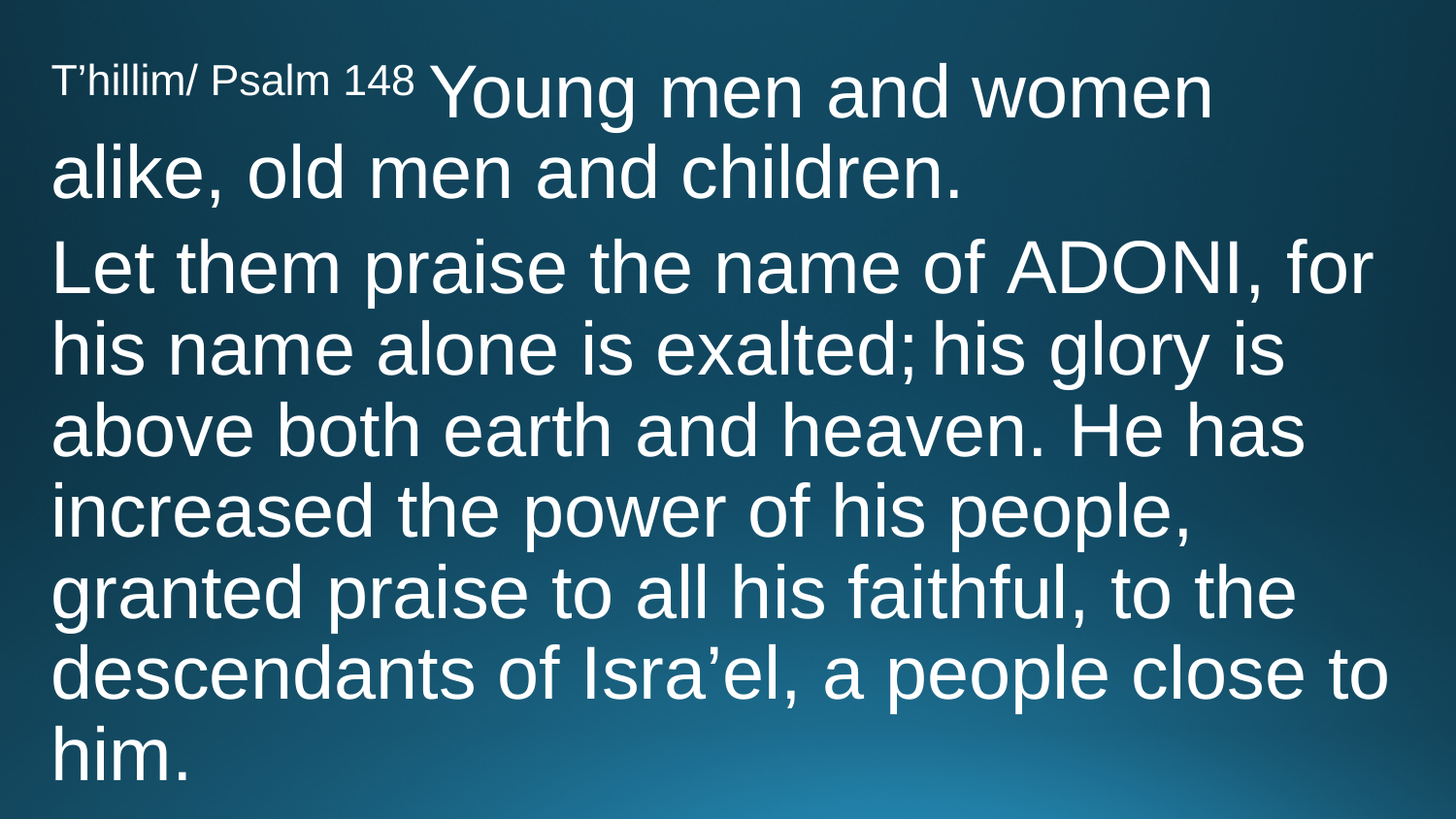

T’hillim/ Psalm 148 Young men and women alike, old men and children.
Let them praise the name of Adoni, for his name alone is exalted; his glory is above both earth and heaven. He has increased the power of his people, granted praise to all his faithful, to the descendants of Isra’el, a people close to him.